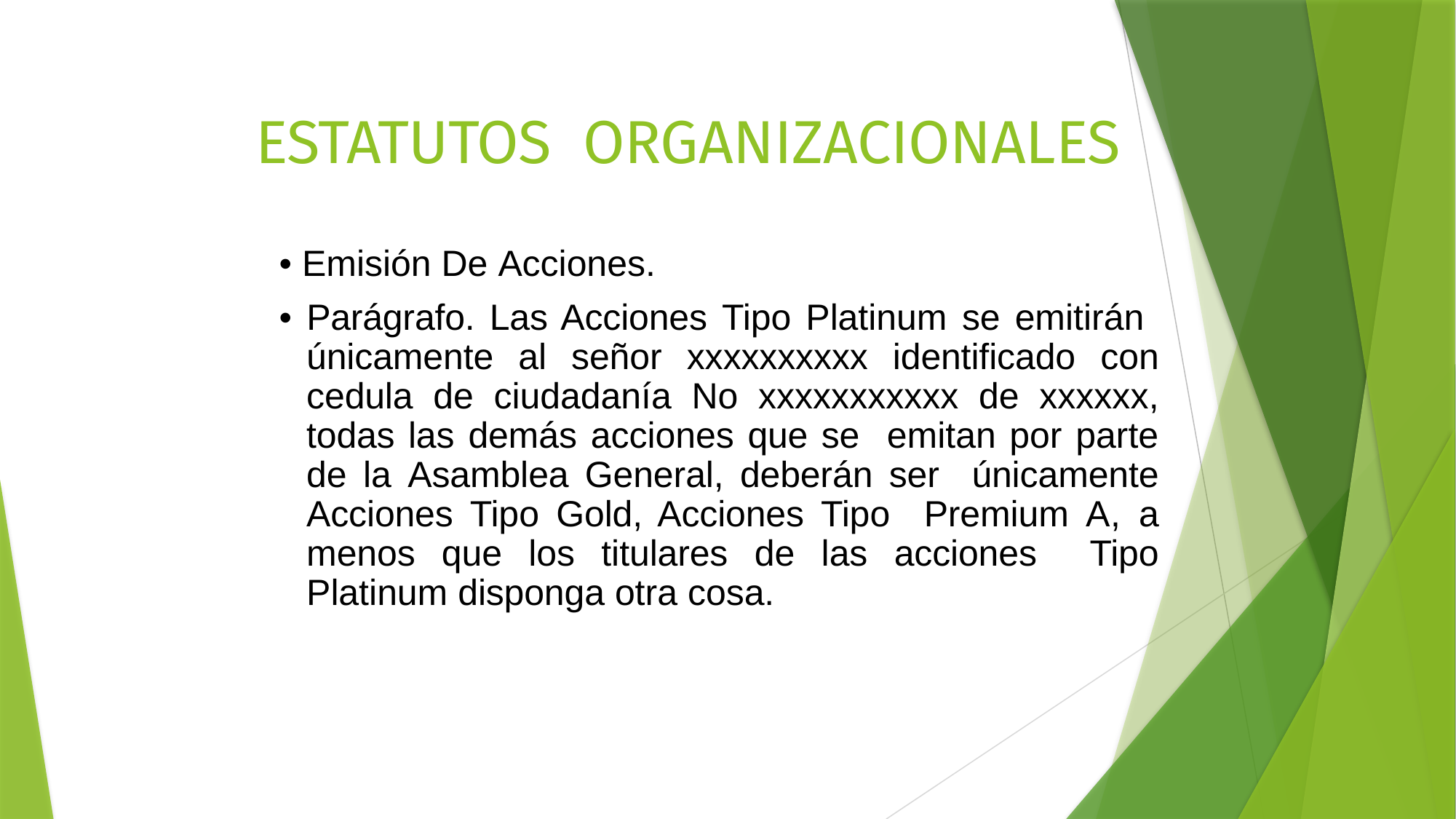

# ESTATUTOS  ORGANIZACIONALES
• Emisión De Acciones.
• Parágrafo. Las Acciones Tipo Platinum se emitirán  únicamente al señor xxxxxxxxxx identificado con cedula de ciudadanía No xxxxxxxxxxx de xxxxxx, todas las demás acciones que se  emitan por parte de la Asamblea General, deberán ser  únicamente Acciones Tipo Gold, Acciones Tipo  Premium A, a menos que los titulares de las acciones  Tipo Platinum disponga otra cosa.